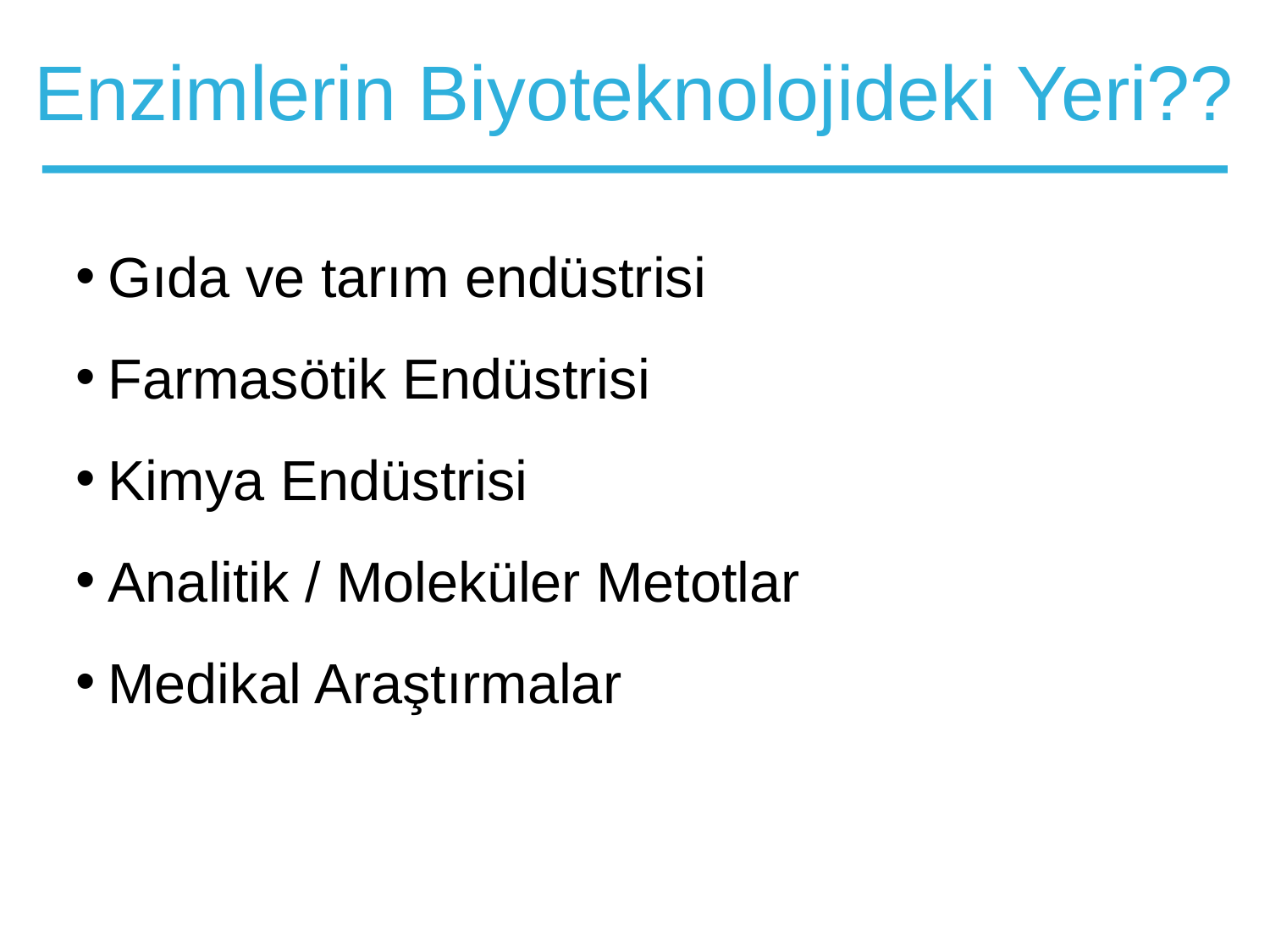

# Enzimlerin Biyoteknolojideki Yeri??

Gıda ve tarım endüstrisi
Farmasötik Endüstrisi
Kimya Endüstrisi
Analitik / Moleküler Metotlar
Medikal Araştırmalar